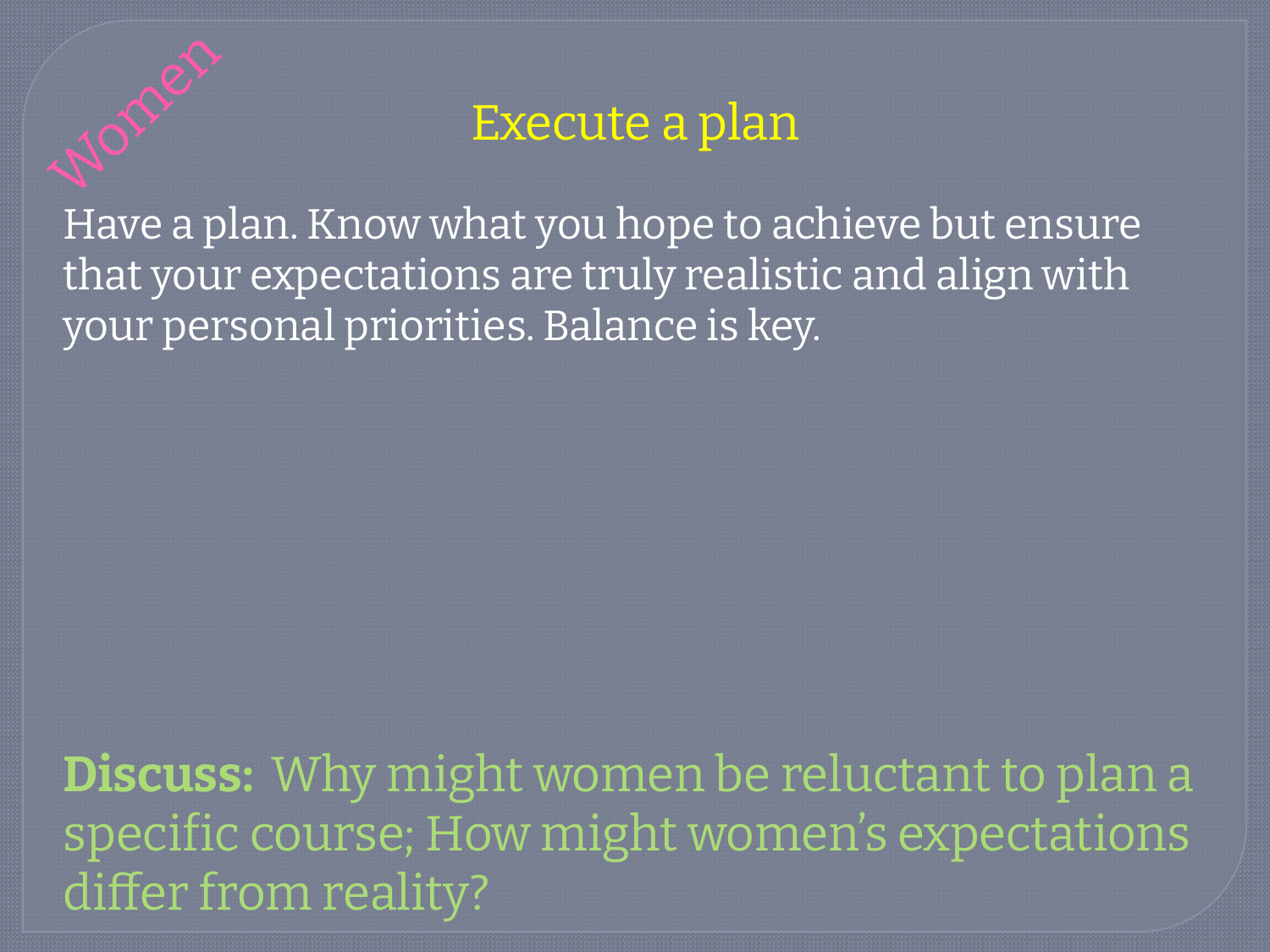

Women
Execute a plan
Have a plan. Know what you hope to achieve but ensure that your expectations are truly realistic and align with your personal priorities. Balance is key.

Discuss:  Why might women be reluctant to plan a specific course; How might women’s expectations differ from reality?